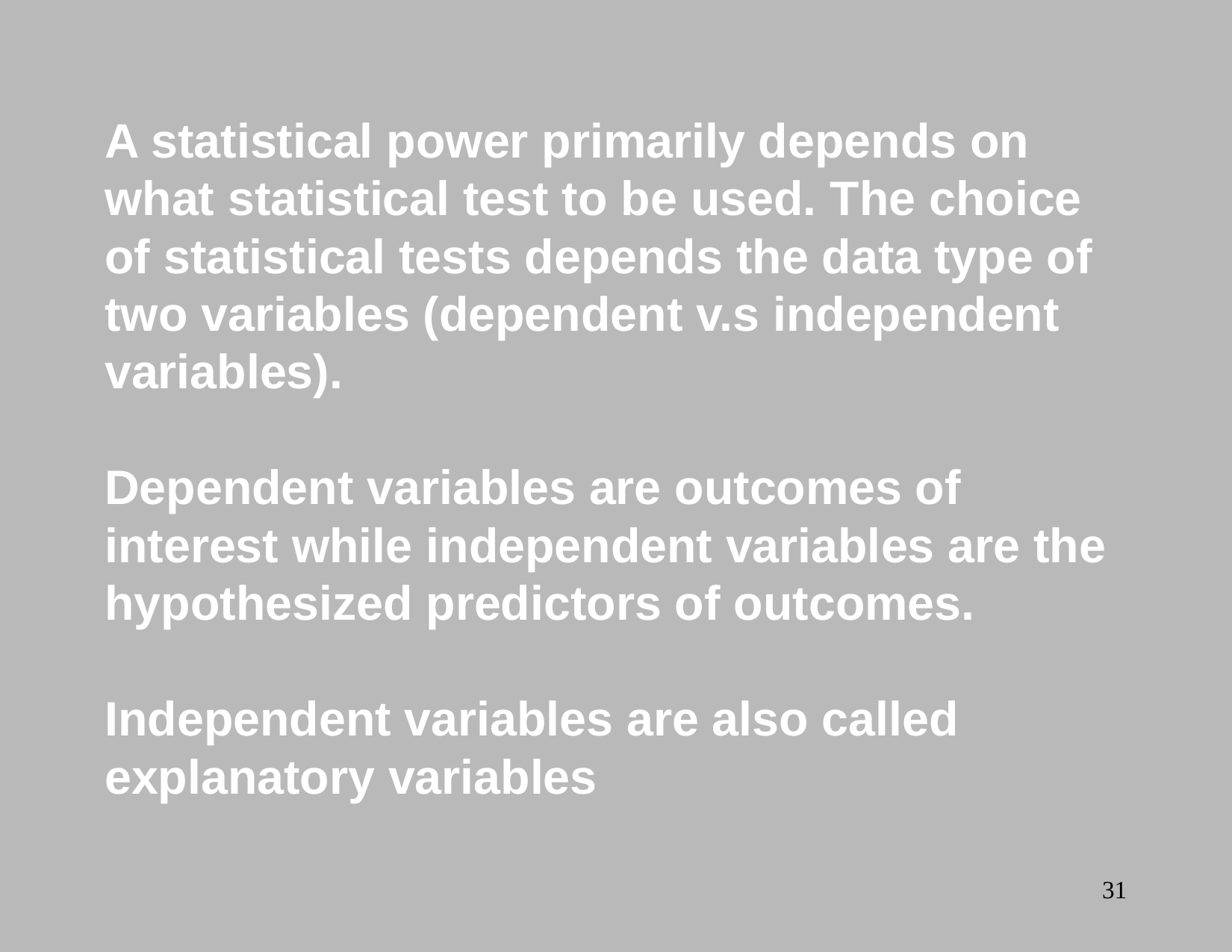

# A statistical power primarily depends on what statistical test to be used. The choice of statistical tests depends the data type of two variables (dependent v.s independent variables). Dependent variables are outcomes of interest while independent variables are the hypothesized predictors of outcomes. Independent variables are also called explanatory variables
31